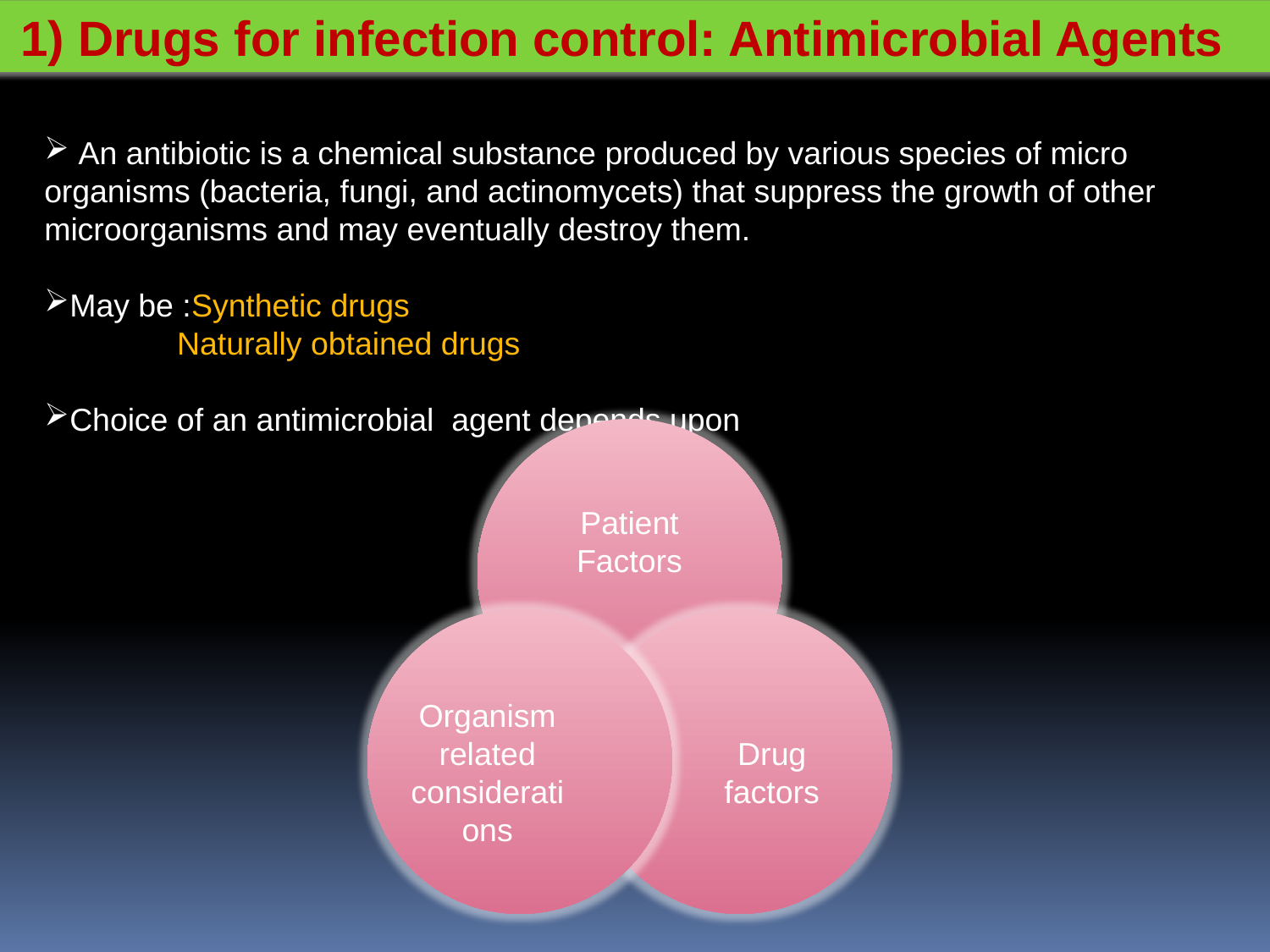

1) Drugs for infection control: Antimicrobial Agents
 An antibiotic is a chemical substance produced by various species of micro organisms (bacteria, fungi, and actinomycets) that suppress the growth of other microorganisms and may eventually destroy them.

May be :Synthetic drugs
               Naturally obtained drugs

Choice of an antimicrobial  agent depends upon
Patient Factors
Drug factors
Organism related considerations